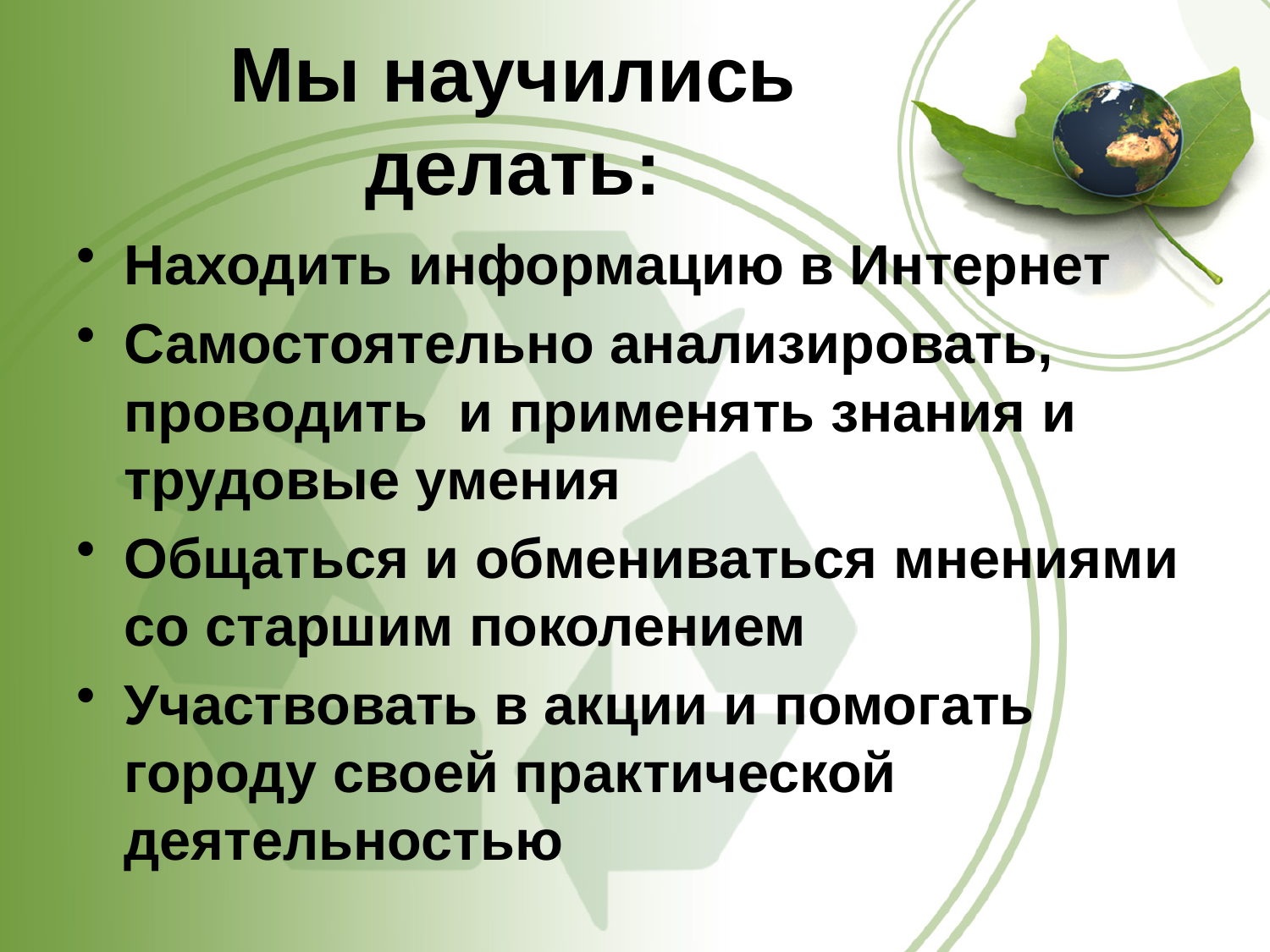

# Мы научились делать:
Находить информацию в Интернет
Самостоятельно анализировать, проводить  и применять знания и трудовые умения
Общаться и обмениваться мнениями со старшим поколением
Участвовать в акции и помогать городу своей практической деятельностью